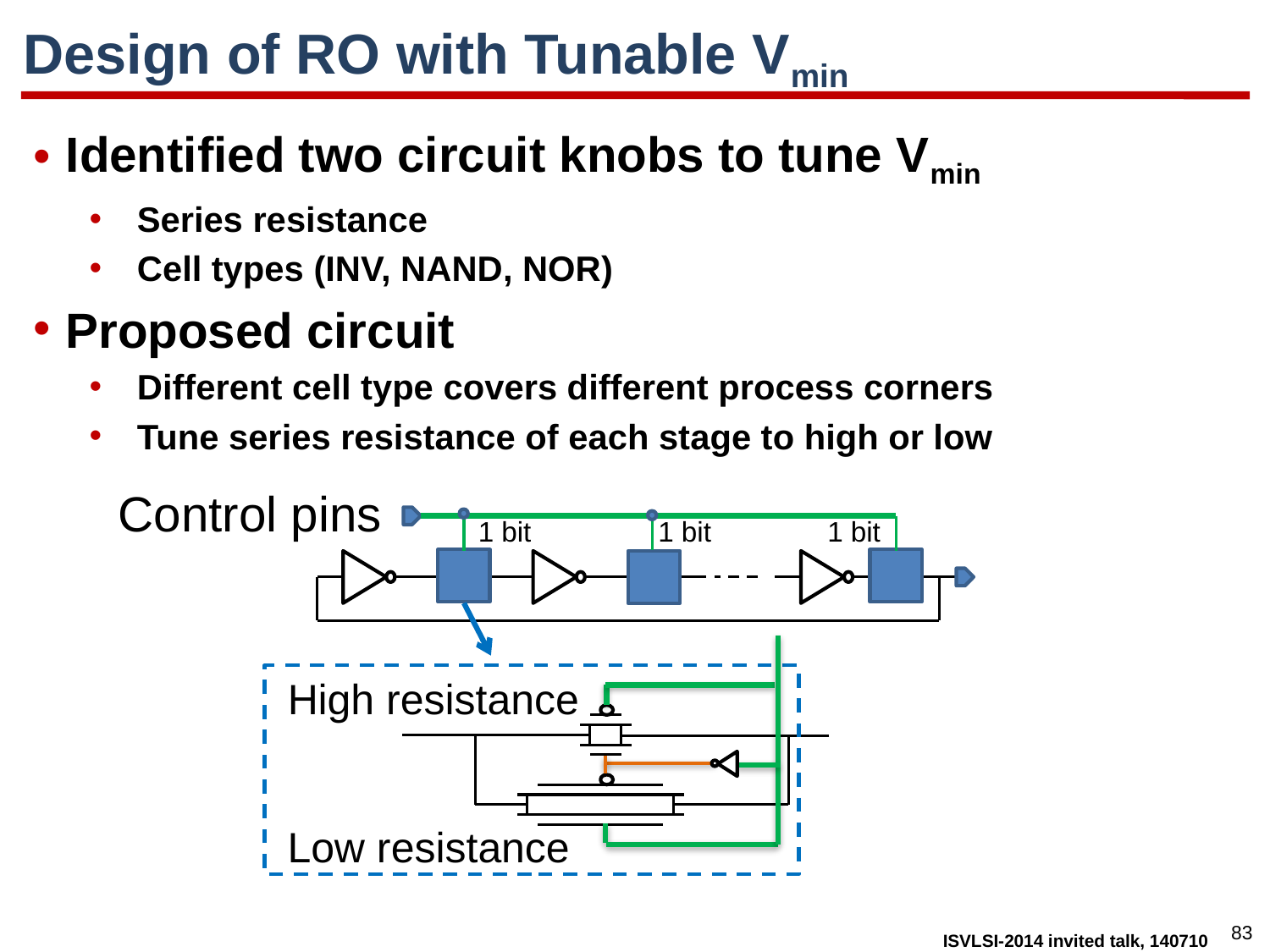

# Design of RO with Tunable Vmin
Identified two circuit knobs to tune Vmin
Series resistance
Cell types (INV, NAND, NOR)
Proposed circuit
Different cell type covers different process corners
Tune series resistance of each stage to high or low
Control pins

1 bit
1 bit
1 bit

High resistance

Low resistance